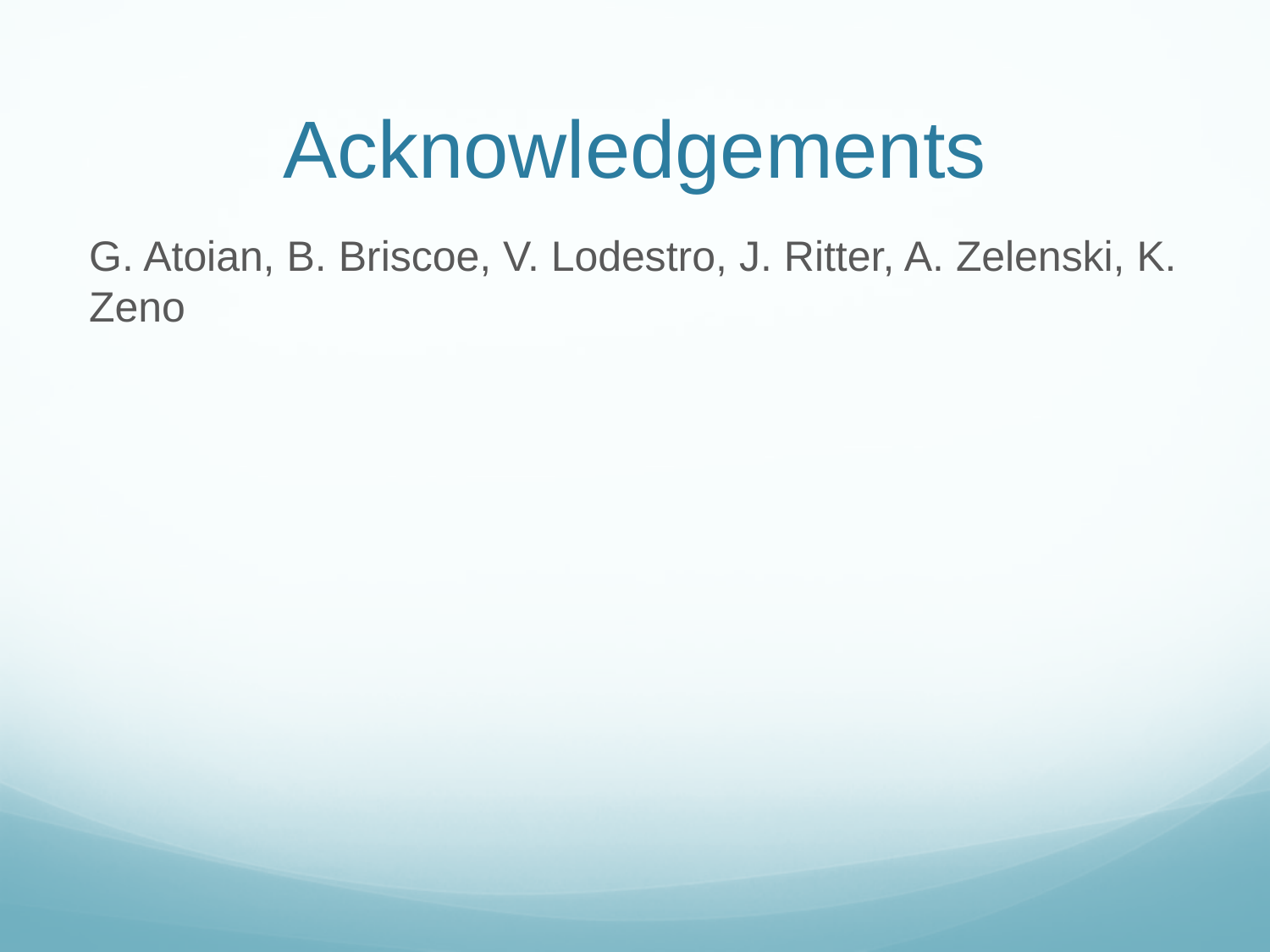

# Acknowledgements
G. Atoian, B. Briscoe, V. Lodestro, J. Ritter, A. Zelenski, K. Zeno